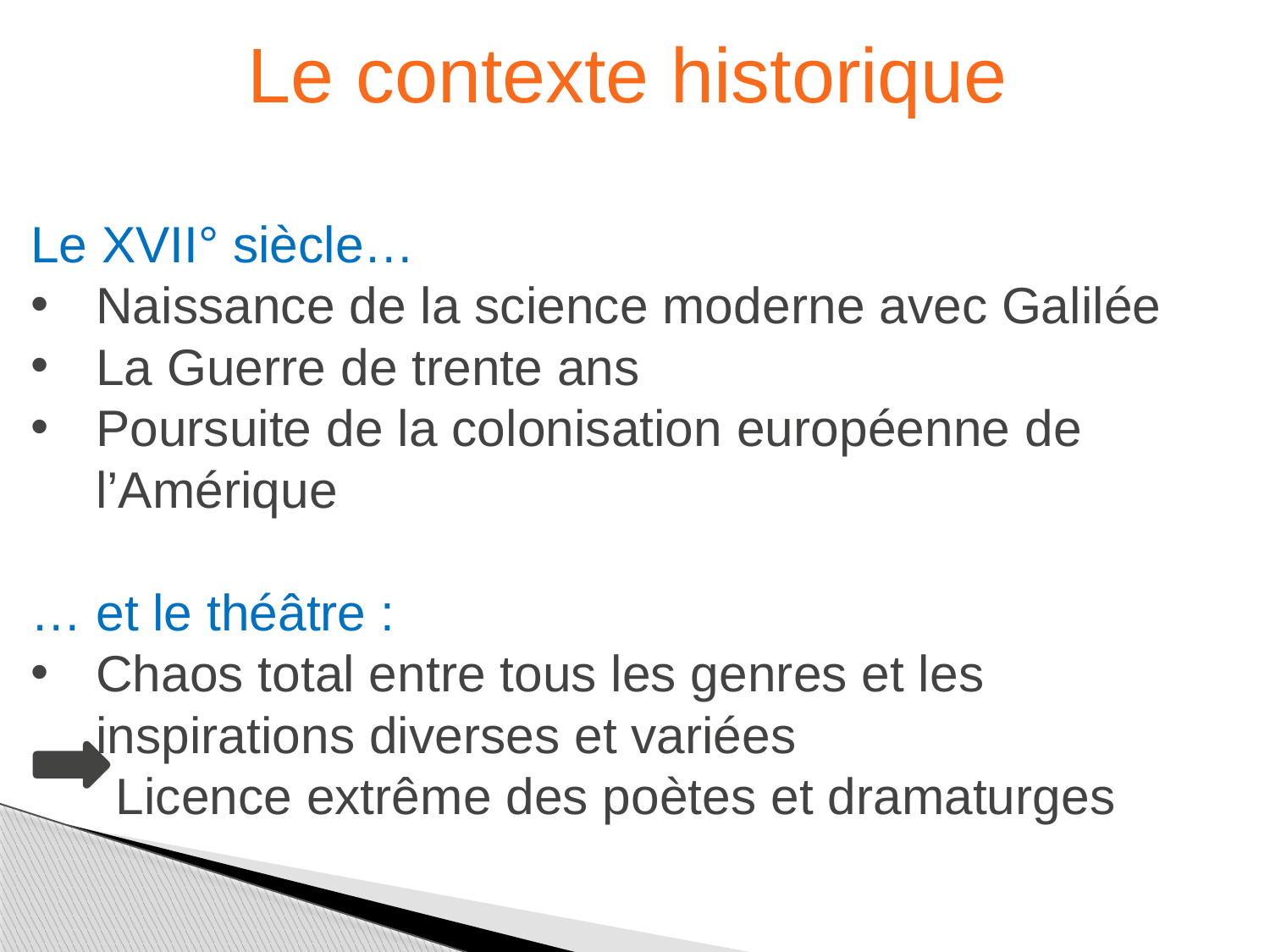

Le contexte historique

Le XVII° siècle…
Naissance de la science moderne avec Galilée
La Guerre de trente ans
Poursuite de la colonisation européenne de l’Amérique

… et le théâtre :
Chaos total entre tous les genres et les inspirations diverses et variées
      Licence extrême des poètes et dramaturges